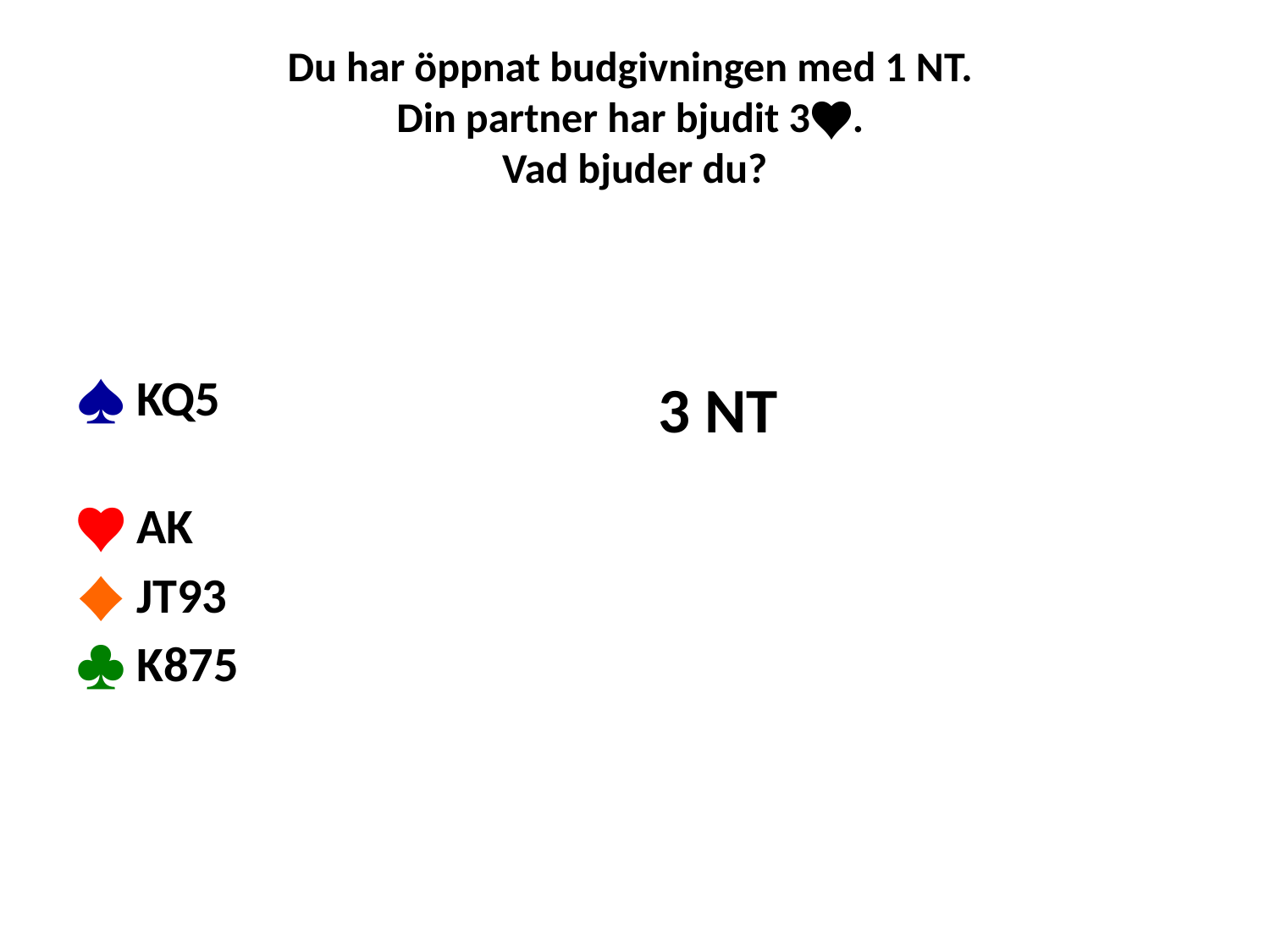

# Du har öppnat budgivningen med 1 NT. Din partner har bjudit 3♥. Vad bjuder du?

♠ KQ5
♥ AK
♦ JT93
♣ K875

3 NT